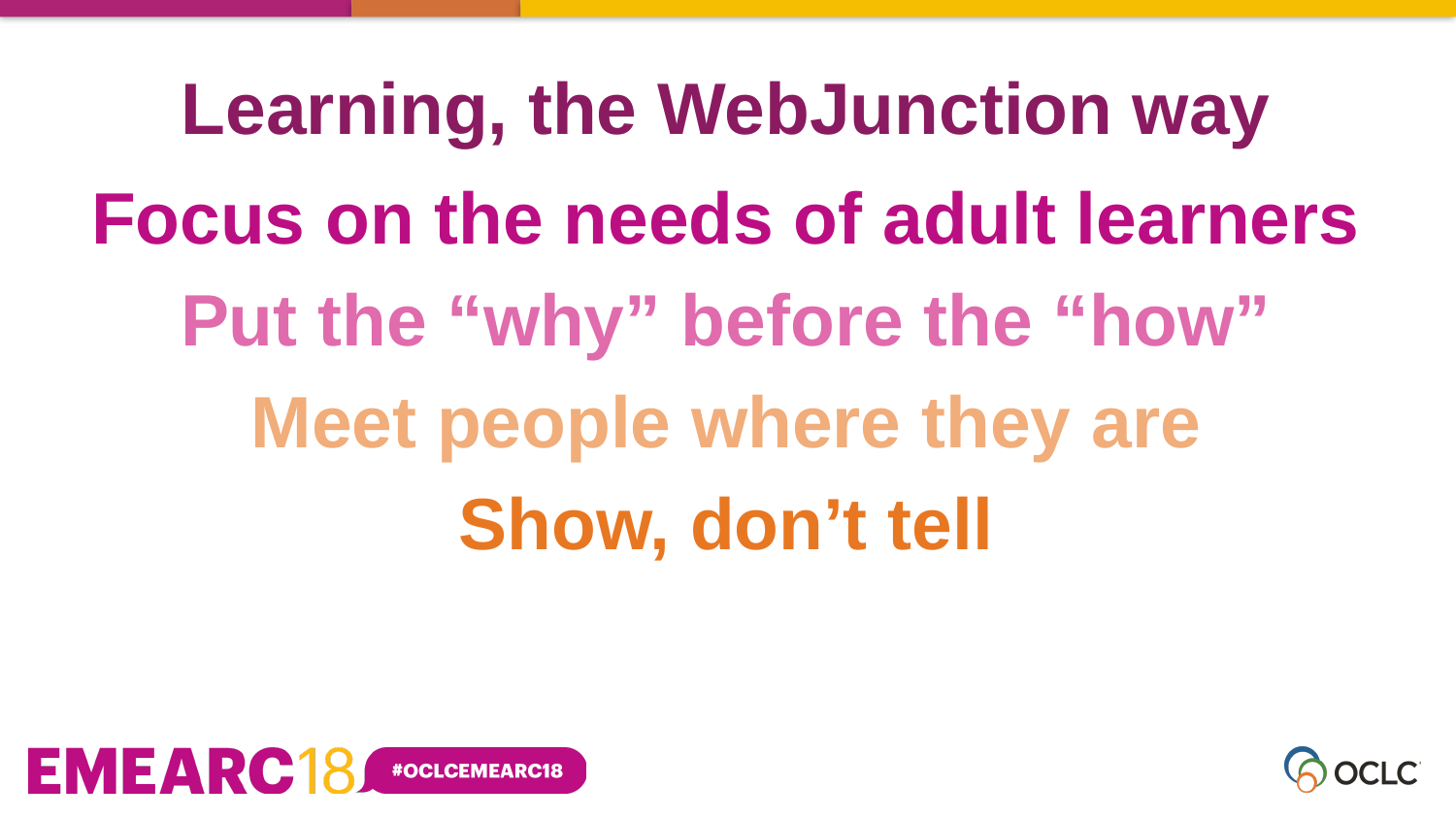

Learning, the WebJunction way
Focus on the needs of adult learners
Put the “why” before the “how”
Meet people where they are
Show, don’t tell